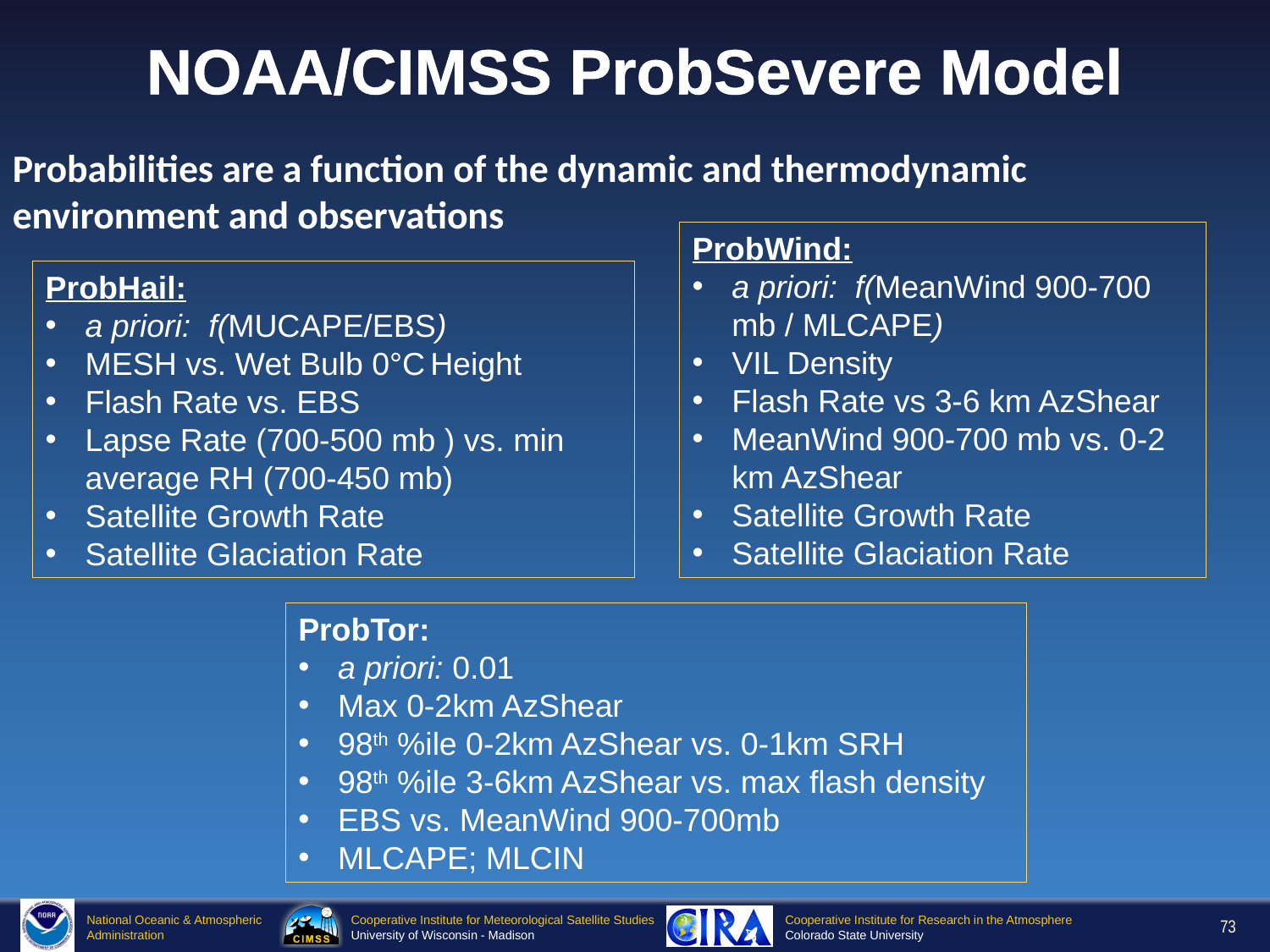

# NOAA/CIMSS ProbSevere Model
Probabilities are a function of the dynamic and thermodynamic environment and observations
ProbWind:
a priori:  f(MeanWind 900-700 mb / MLCAPE)
VIL Density
Flash Rate vs 3-6 km AzShear
MeanWind 900-700 mb vs. 0-2 km AzShear
Satellite Growth Rate
Satellite Glaciation Rate
ProbHail:
a priori:  f(MUCAPE/EBS)
MESH vs. Wet Bulb 0°C Height
Flash Rate vs. EBS
Lapse Rate (700-500 mb ) vs. min average RH (700-450 mb)
Satellite Growth Rate
Satellite Glaciation Rate
ProbTor:
a priori: 0.01
Max 0-2km AzShear
98th %ile 0-2km AzShear vs. 0-1km SRH
98th %ile 3-6km AzShear vs. max flash density
EBS vs. MeanWind 900-700mb
MLCAPE; MLCIN
73